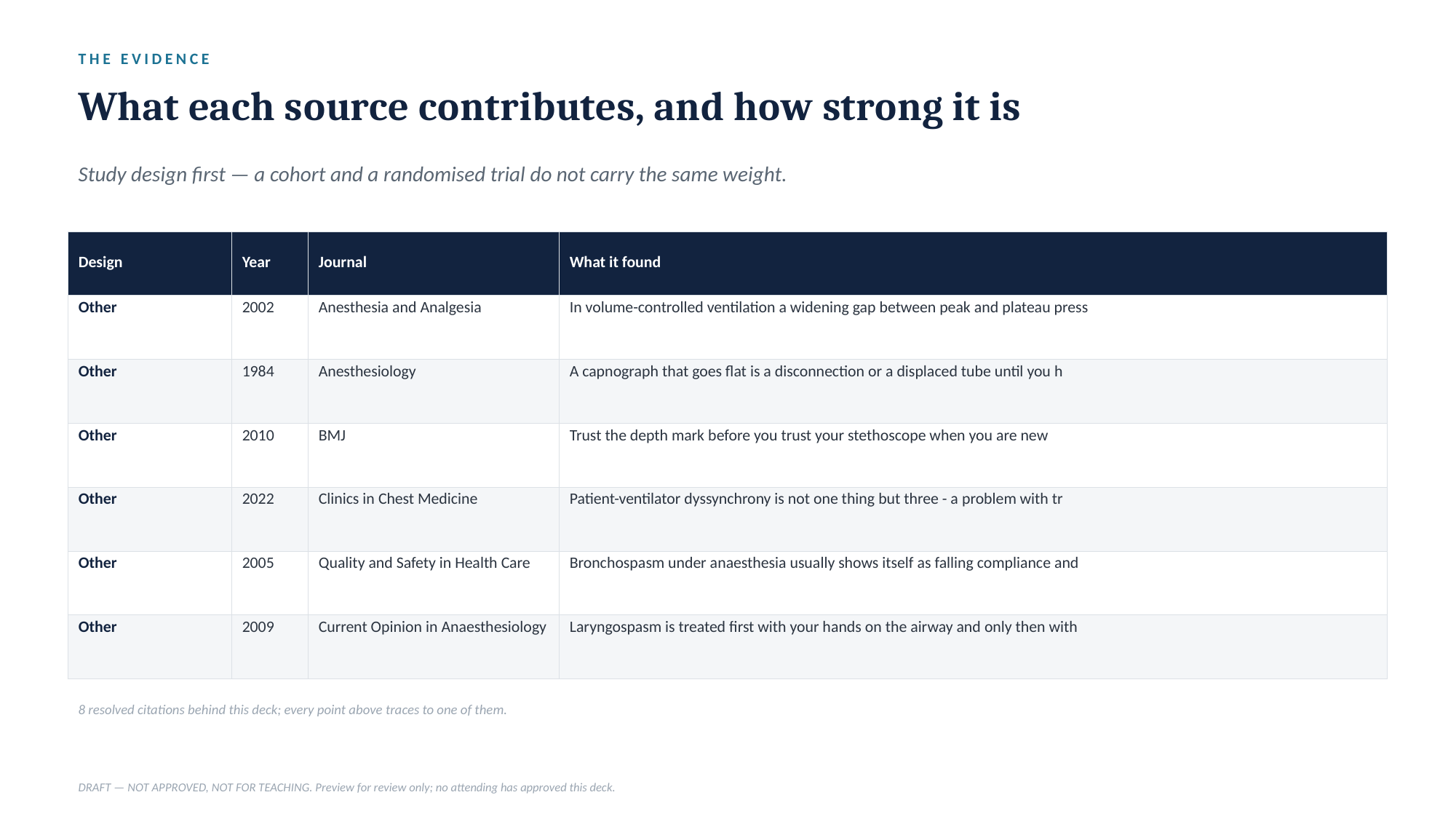

THE EVIDENCE
What each source contributes, and how strong it is
Study design first — a cohort and a randomised trial do not carry the same weight.
| Design | Year | Journal | What it found |
| --- | --- | --- | --- |
| Other | 2002 | Anesthesia and Analgesia | In volume-controlled ventilation a widening gap between peak and plateau press |
| Other | 1984 | Anesthesiology | A capnograph that goes flat is a disconnection or a displaced tube until you h |
| Other | 2010 | BMJ | Trust the depth mark before you trust your stethoscope when you are new |
| Other | 2022 | Clinics in Chest Medicine | Patient-ventilator dyssynchrony is not one thing but three - a problem with tr |
| Other | 2005 | Quality and Safety in Health Care | Bronchospasm under anaesthesia usually shows itself as falling compliance and |
| Other | 2009 | Current Opinion in Anaesthesiology | Laryngospasm is treated first with your hands on the airway and only then with |
8 resolved citations behind this deck; every point above traces to one of them.
DRAFT — NOT APPROVED, NOT FOR TEACHING. Preview for review only; no attending has approved this deck.